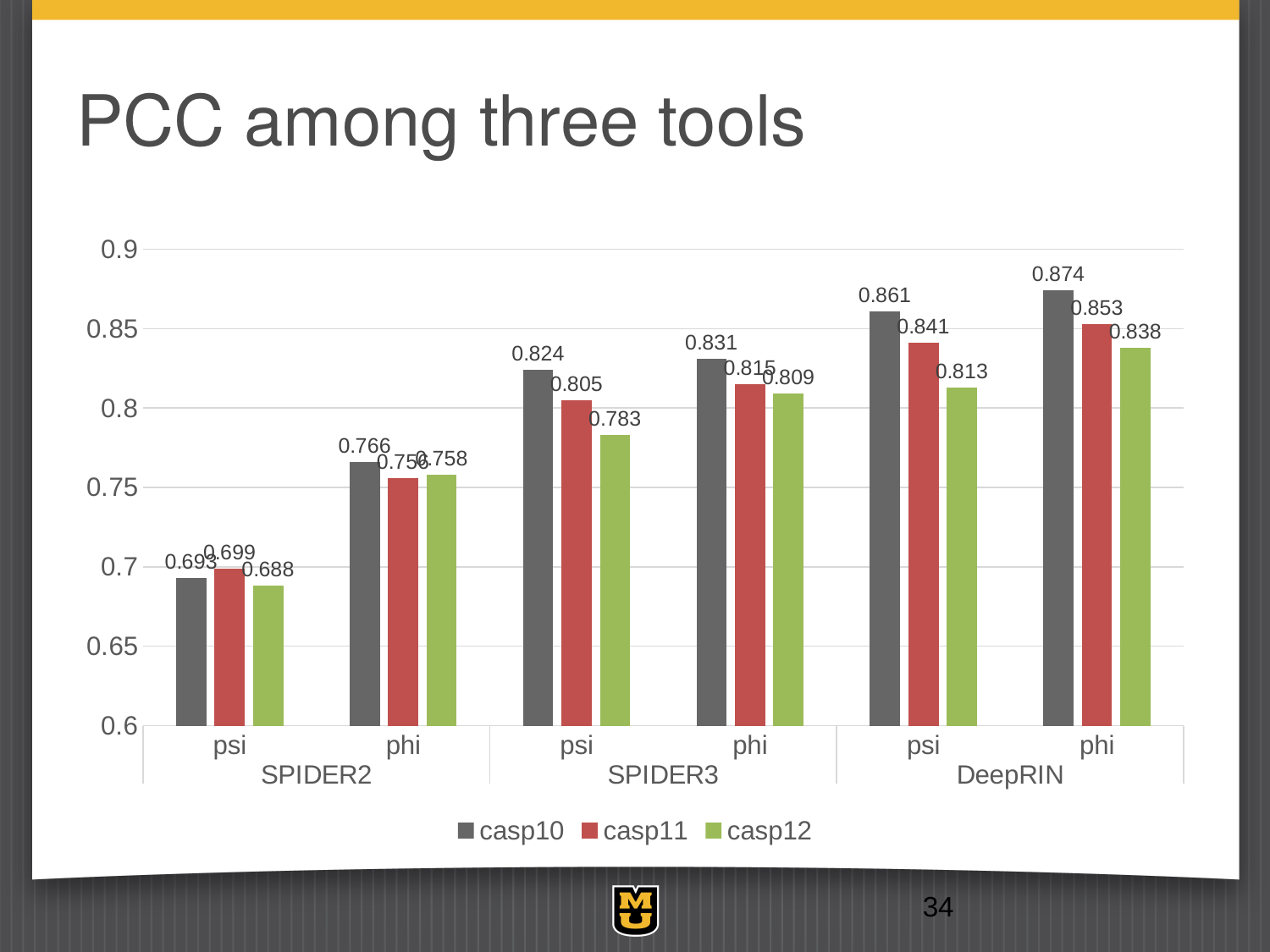

# PCC among three tools

### Chart

| Category | casp10 | casp11 | casp12 |
|---|---|---|---|
| psi | 0.693 | 0.699 | 0.688 |
| phi | 0.766 | 0.756 | 0.758 |
| psi | 0.824 | 0.805 | 0.783 |
| phi | 0.831 | 0.815 | 0.809 |
| psi | 0.861 | 0.841 | 0.813 |
| phi | 0.874 | 0.853 | 0.838 |
34